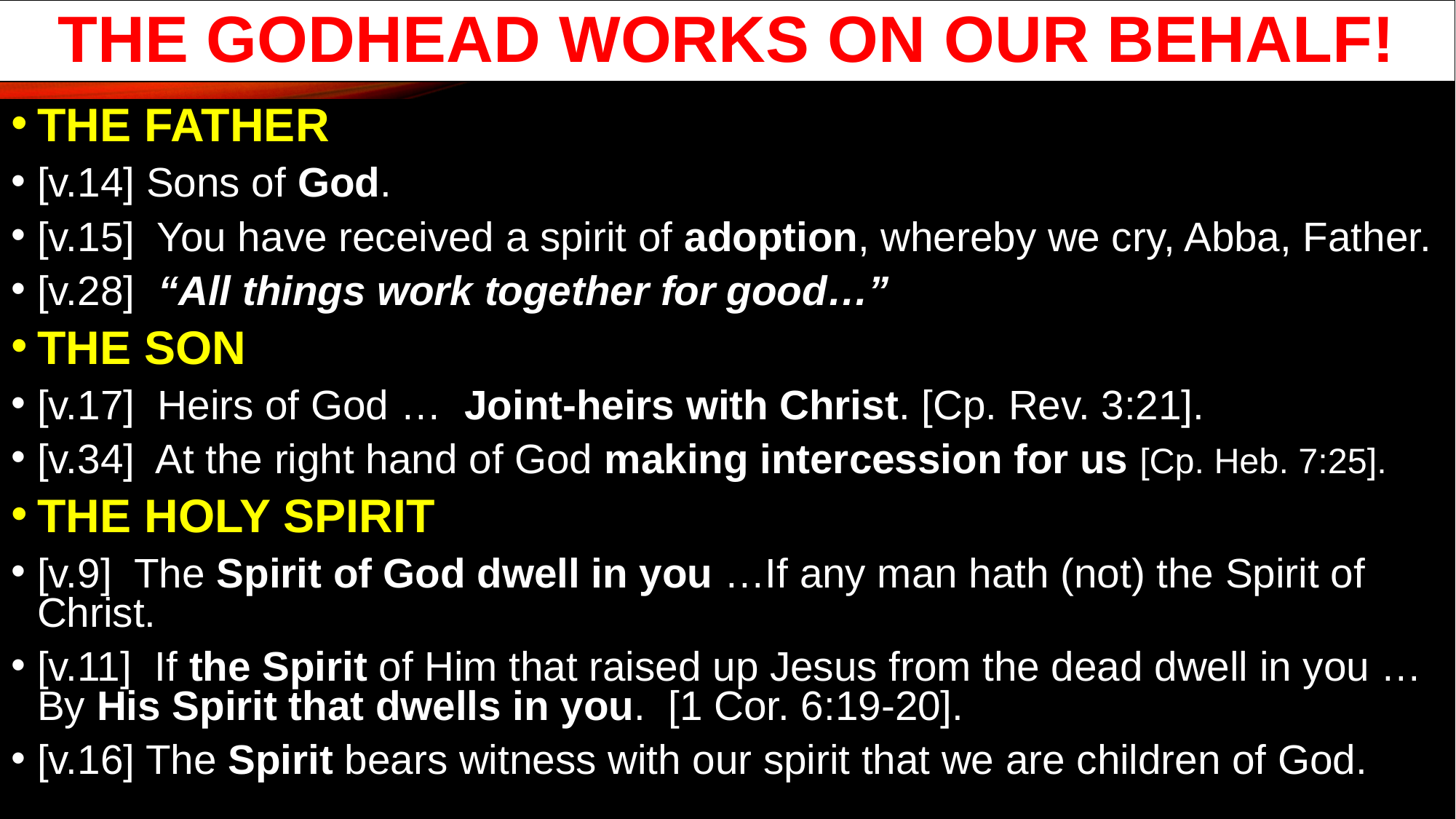

# The godhead works on our behalf!
THE FATHER
[v.14] Sons of God.
[v.15]  You have received a spirit of adoption, whereby we cry, Abba, Father.
[v.28]  “All things work together for good…”
THE SON
[v.17]  Heirs of God …  Joint-heirs with Christ. [Cp. Rev. 3:21].
[v.34]  At the right hand of God making intercession for us [Cp. Heb. 7:25].
THE HOLY SPIRIT
[v.9]  The Spirit of God dwell in you …If any man hath (not) the Spirit of Christ.
[v.11]  If the Spirit of Him that raised up Jesus from the dead dwell in you … By His Spirit that dwells in you.  [1 Cor. 6:19-20].
[v.16] The Spirit bears witness with our spirit that we are children of God.